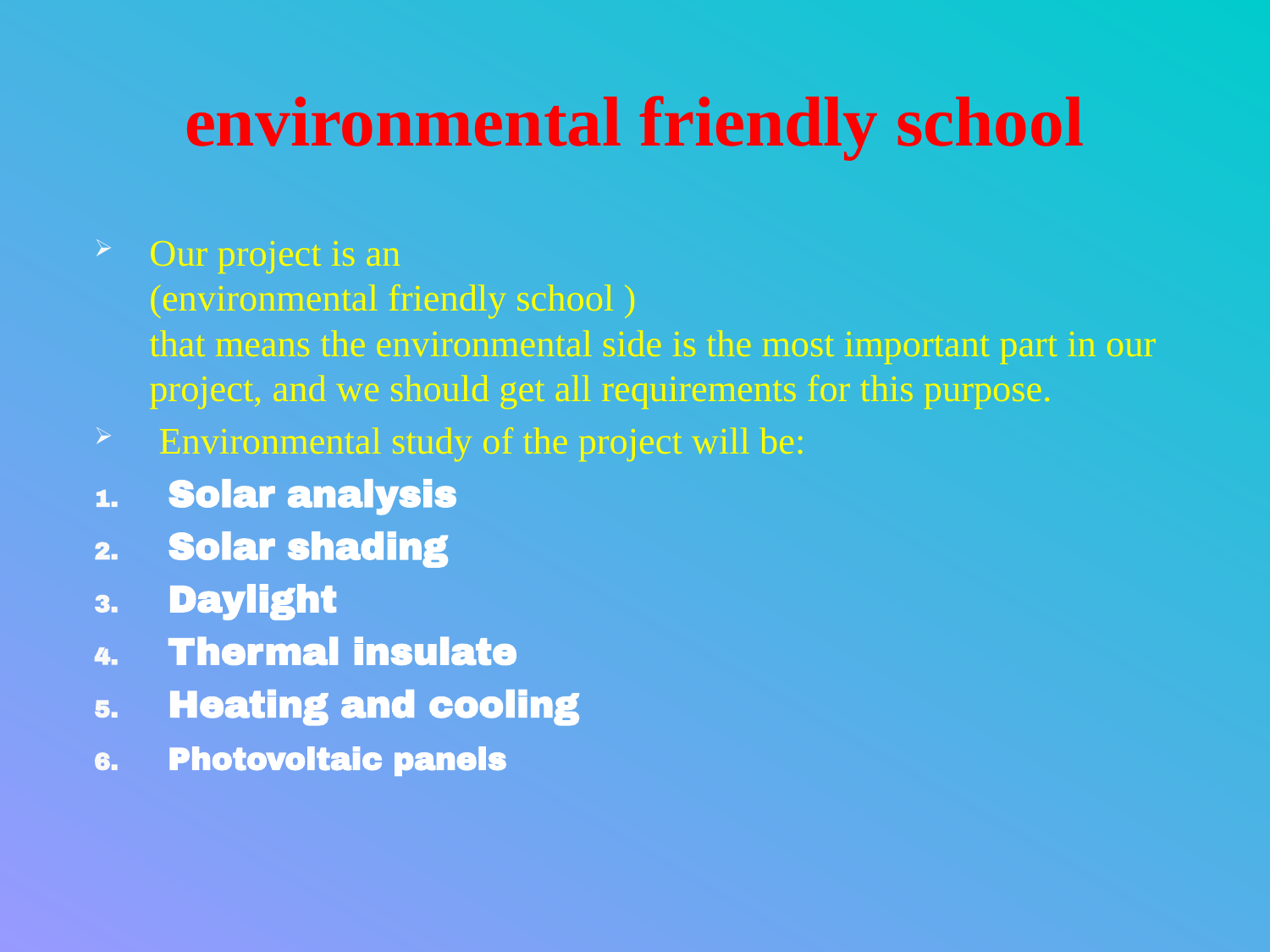

# environmental friendly school
Our project is an
(environmental friendly school )
that means the environmental side is the most important part in our project, and we should get all requirements for this purpose.
 Environmental study of the project will be:
 Solar analysis
 Solar shading
 Daylight
 Thermal insulate
 Heating and cooling
 Photovoltaic panels